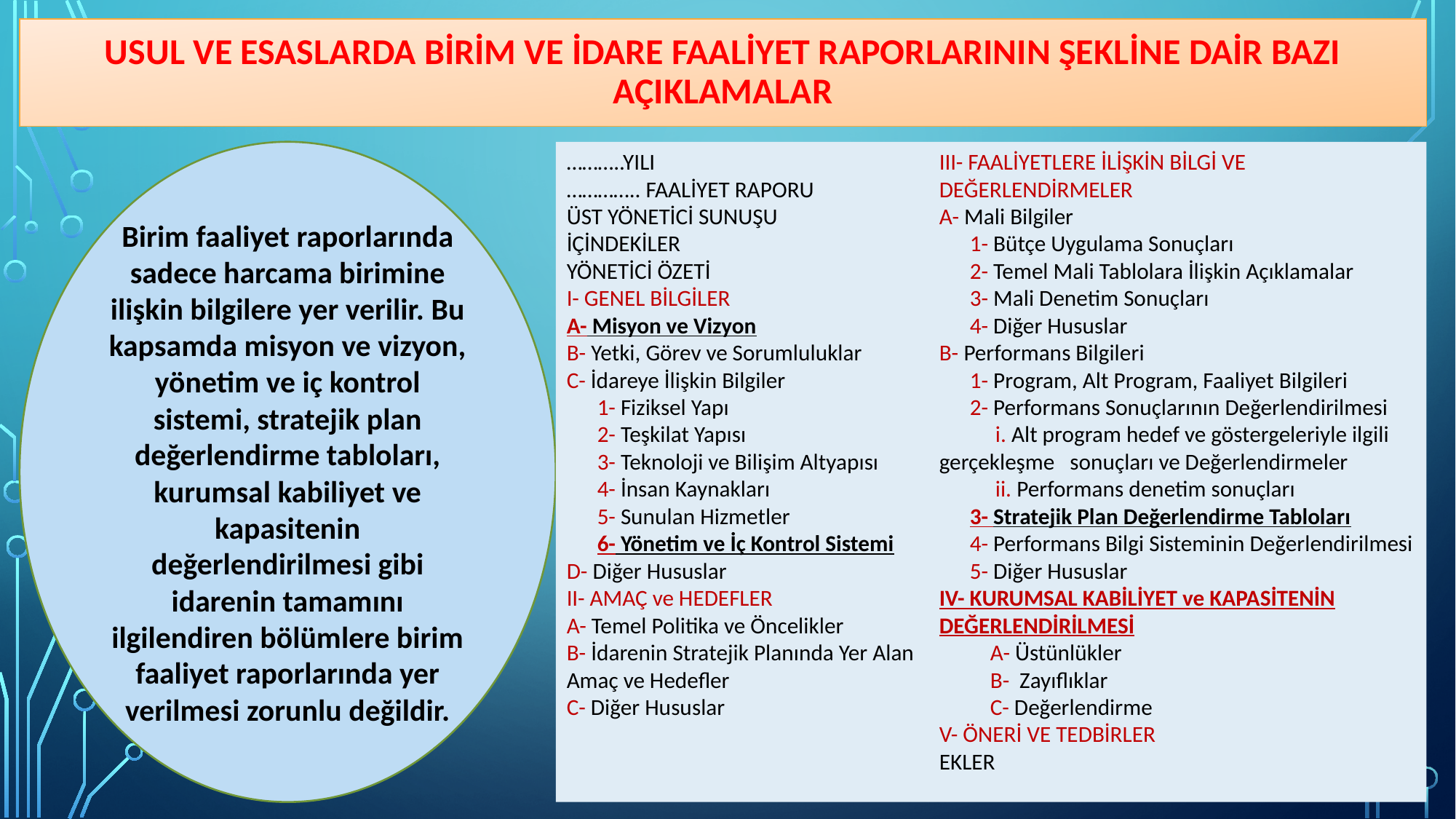

# Usul ve esaslarda Birim ve İdare Faaliyet Raporlarının Şekline dair bazı açıklamalar
………..YILI
………….. FAALİYET RAPORU
ÜST YÖNETİCİ SUNUŞU
İÇİNDEKİLER
YÖNETİCİ ÖZETİ
I- GENEL BİLGİLER
A- Misyon ve Vizyon
B- Yetki, Görev ve Sorumluluklar
C- İdareye İlişkin Bilgiler
      1- Fiziksel Yapı
      2- Teşkilat Yapısı
      3- Teknoloji ve Bilişim Altyapısı
      4- İnsan Kaynakları
      5- Sunulan Hizmetler
      6- Yönetim ve İç Kontrol Sistemi
D- Diğer Hususlar
II- AMAÇ ve HEDEFLER
A- Temel Politika ve Öncelikler
B- İdarenin Stratejik Planında Yer Alan Amaç ve Hedefler
C- Diğer Hususlar

III- FAALİYETLERE İLİŞKİN BİLGİ VE DEĞERLENDİRMELER
A- Mali Bilgiler
      1- Bütçe Uygulama Sonuçları
      2- Temel Mali Tablolara İlişkin Açıklamalar
      3- Mali Denetim Sonuçları
      4- Diğer Hususlar
B- Performans Bilgileri
      1- Program, Alt Program, Faaliyet Bilgileri
      2- Performans Sonuçlarının Değerlendirilmesi
           i. Alt program hedef ve göstergeleriyle ilgili gerçekleşme   sonuçları ve Değerlendirmeler
           ii. Performans denetim sonuçları
      3- Stratejik Plan Değerlendirme Tabloları
      4- Performans Bilgi Sisteminin Değerlendirilmesi
      5- Diğer Hususlar
IV- KURUMSAL KABİLİYET ve KAPASİTENİN DEĞERLENDİRİLMESİ
          A- Üstünlükler
          B-  Zayıflıklar
          C- Değerlendirme
V- ÖNERİ VE TEDBİRLER
EKLER

Birim faaliyet raporlarında sadece harcama birimine ilişkin bilgilere yer verilir. Bu kapsamda misyon ve vizyon, yönetim ve iç kontrol sistemi, stratejik plan değerlendirme tabloları, kurumsal kabiliyet ve kapasitenin değerlendirilmesi gibi idarenin tamamını ilgilendiren bölümlere birim faaliyet raporlarında yer verilmesi zorunlu değildir.